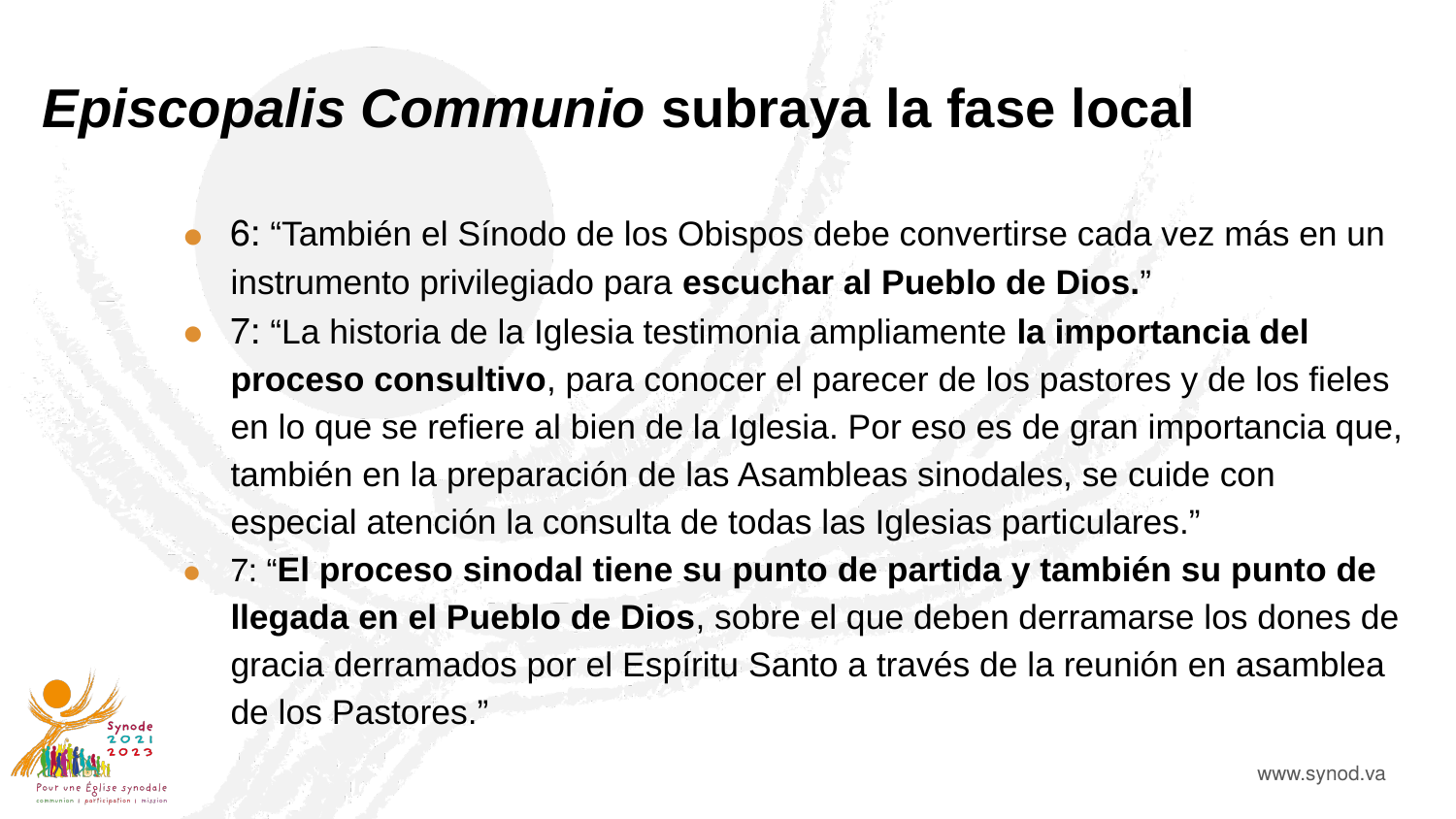

# Episcopalis Communio subraya la fase local
6: “También el Sínodo de los Obispos debe convertirse cada vez más en un instrumento privilegiado para escuchar al Pueblo de Dios.”
7: “La historia de la Iglesia testimonia ampliamente la importancia del proceso consultivo, para conocer el parecer de los pastores y de los fieles en lo que se refiere al bien de la Iglesia. Por eso es de gran importancia que, también en la preparación de las Asambleas sinodales, se cuide con especial atención la consulta de todas las Iglesias particulares.”
7: “El proceso sinodal tiene su punto de partida y también su punto de llegada en el Pueblo de Dios, sobre el que deben derramarse los dones de gracia derramados por el Espíritu Santo a través de la reunión en asamblea de los Pastores.”